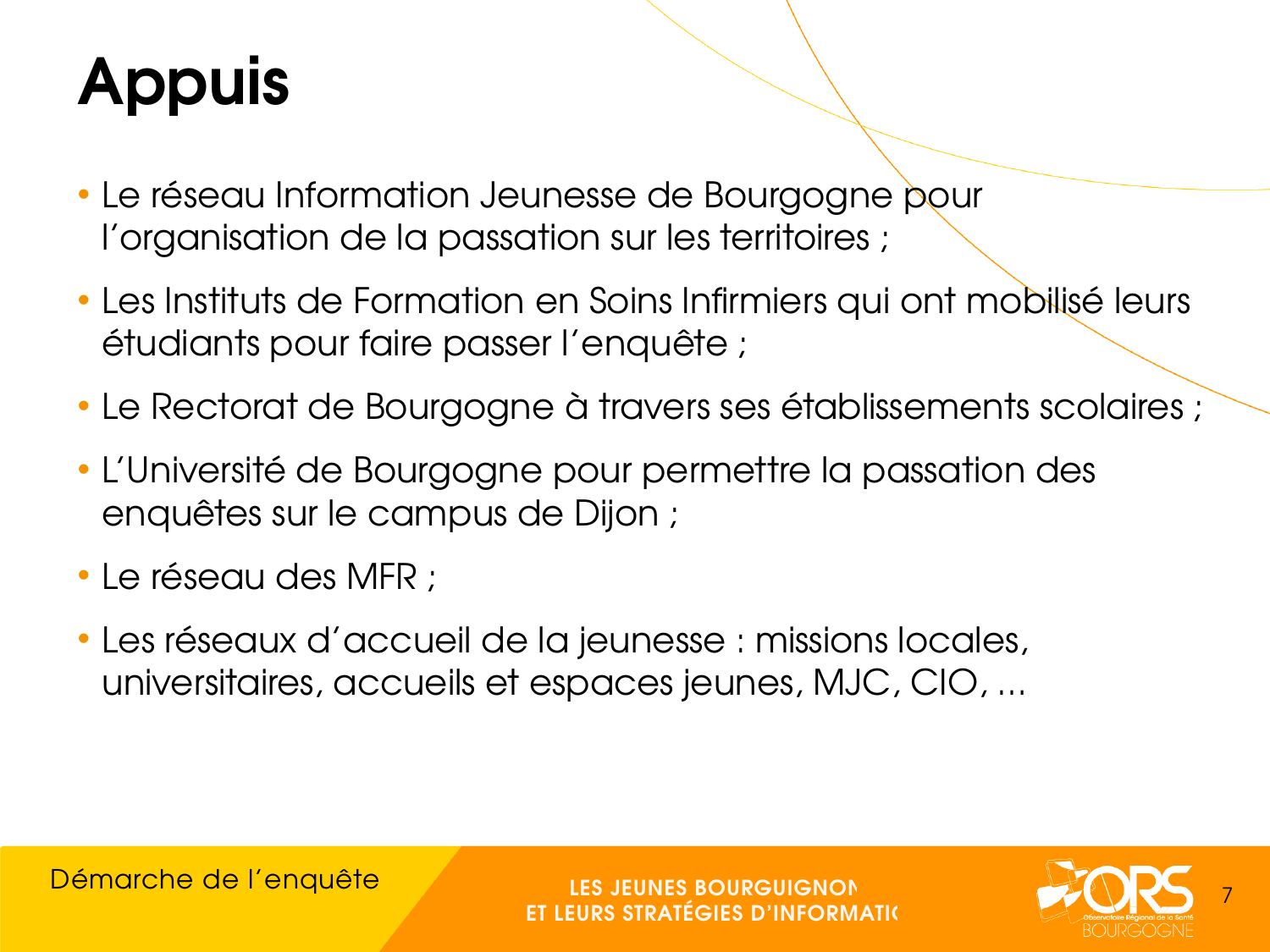

# Appuis
Le réseau Information Jeunesse de Bourgogne pour l’organisation de la passation sur les territoires ;
Les Instituts de Formation en Soins Infirmiers qui ont mobilisé leurs étudiants pour faire passer l’enquête ;
Le Rectorat de Bourgogne à travers ses établissements scolaires ;
L’Université de Bourgogne pour permettre la passation des enquêtes sur le campus de Dijon ;
Le réseau des MFR ;
Les réseaux d’accueil de la jeunesse : missions locales, universitaires, accueils et espaces jeunes, MJC, CIO, …
Démarche de l’enquête
LES JEUNES BOURGUIGNONS
ET LEURS STRATÉGIES D’INFORMATION
7